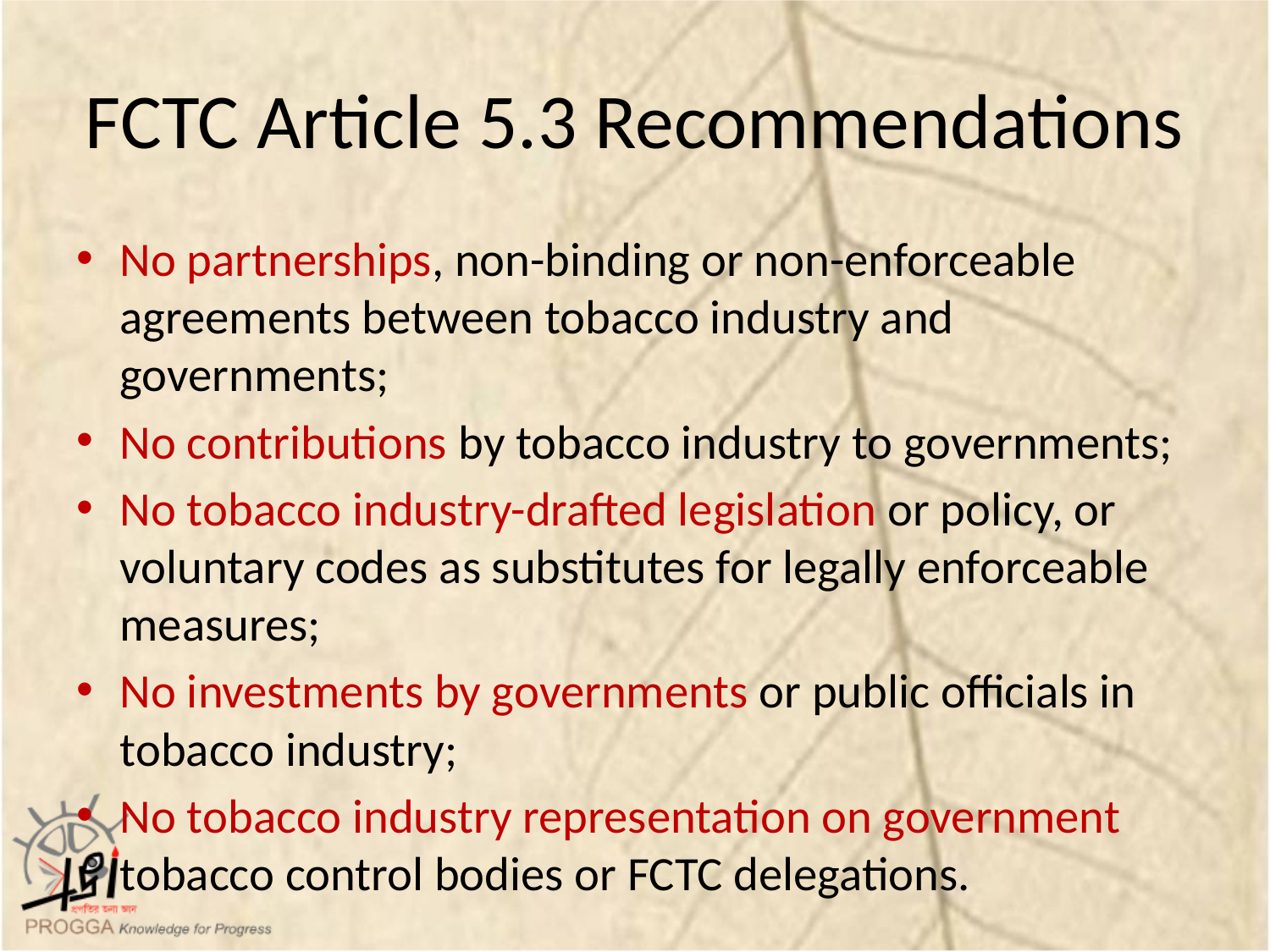

# FCTC Article 5.3 Recommendations
No partnerships, non-binding or non-enforceable agreements between tobacco industry and governments;
No contributions by tobacco industry to governments;
No tobacco industry-drafted legislation or policy, or voluntary codes as substitutes for legally enforceable measures;
No investments by governments or public officials in tobacco industry;
No tobacco industry representation on government tobacco control bodies or FCTC delegations.